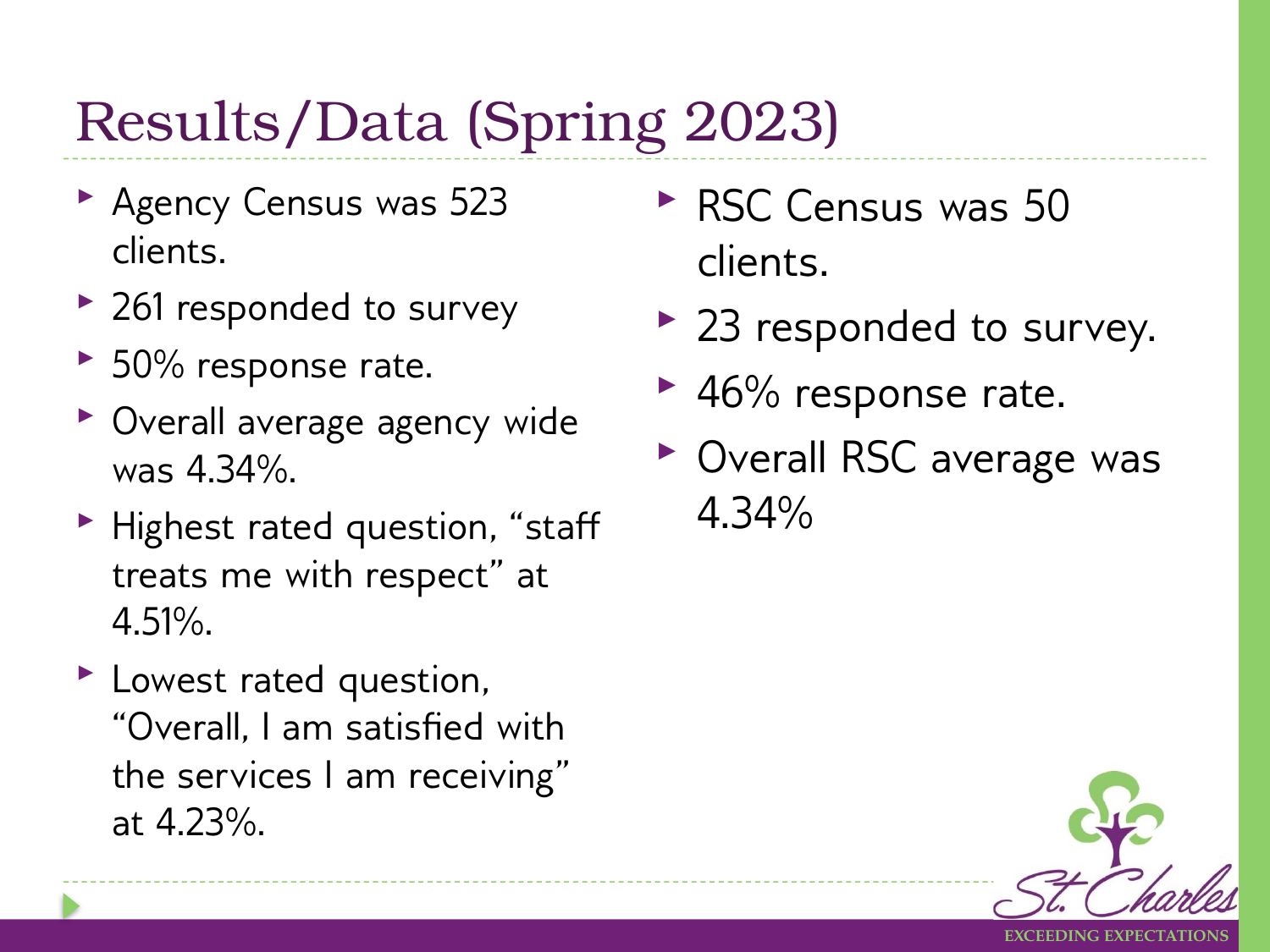

# Results/Data (Spring 2023)
RSC Census was 50 clients.
23 responded to survey.
46% response rate.
Overall RSC average was 4.34%
Agency Census was 523 clients.
261 responded to survey
50% response rate.
Overall average agency wide was 4.34%.
Highest rated question, “staff treats me with respect” at 4.51%.
Lowest rated question, “Overall, I am satisfied with the services I am receiving” at 4.23%.